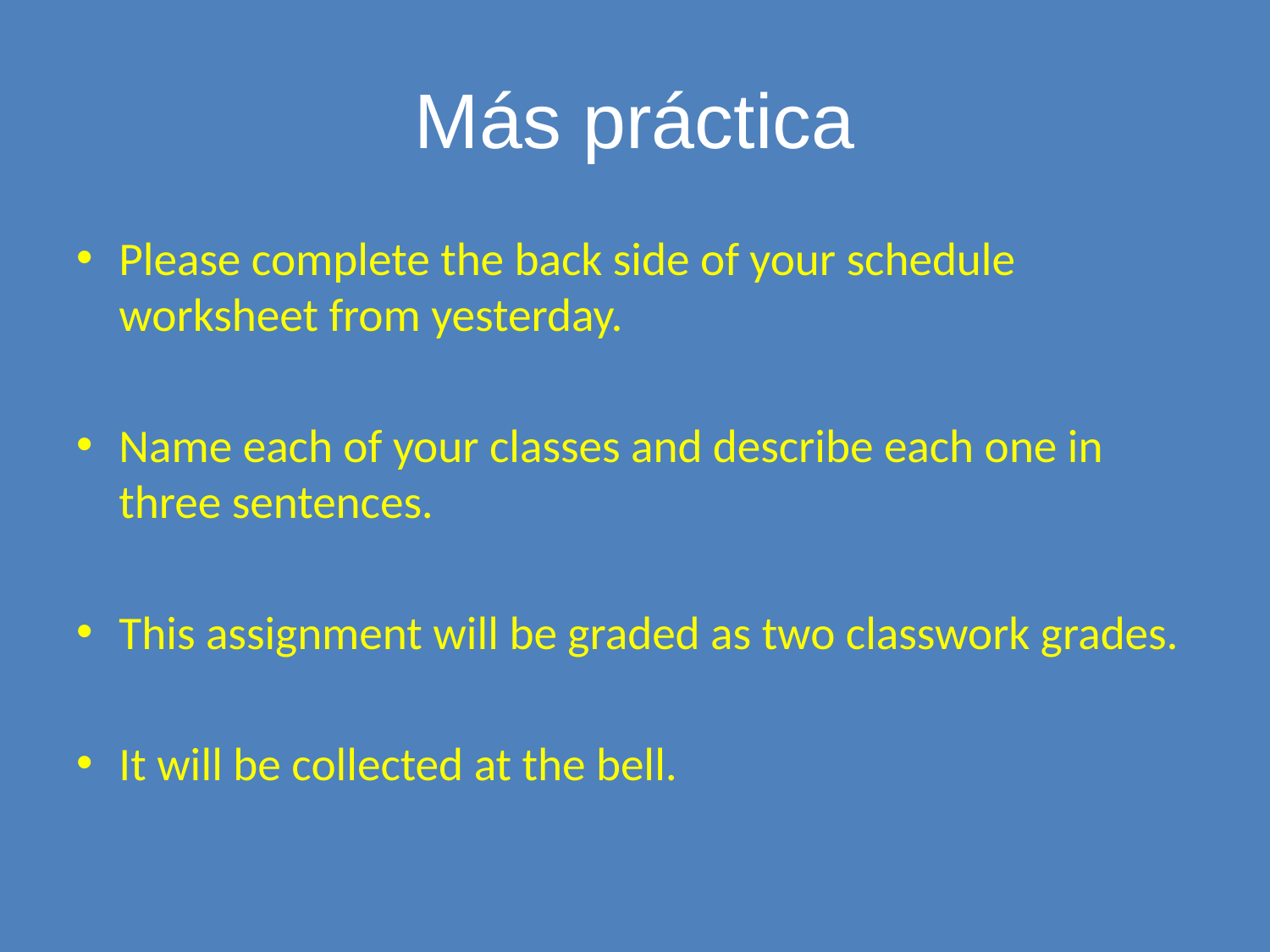

# Más práctica
Please complete the back side of your schedule worksheet from yesterday.

Name each of your classes and describe each one in three sentences.

This assignment will be graded as two classwork grades.

It will be collected at the bell.